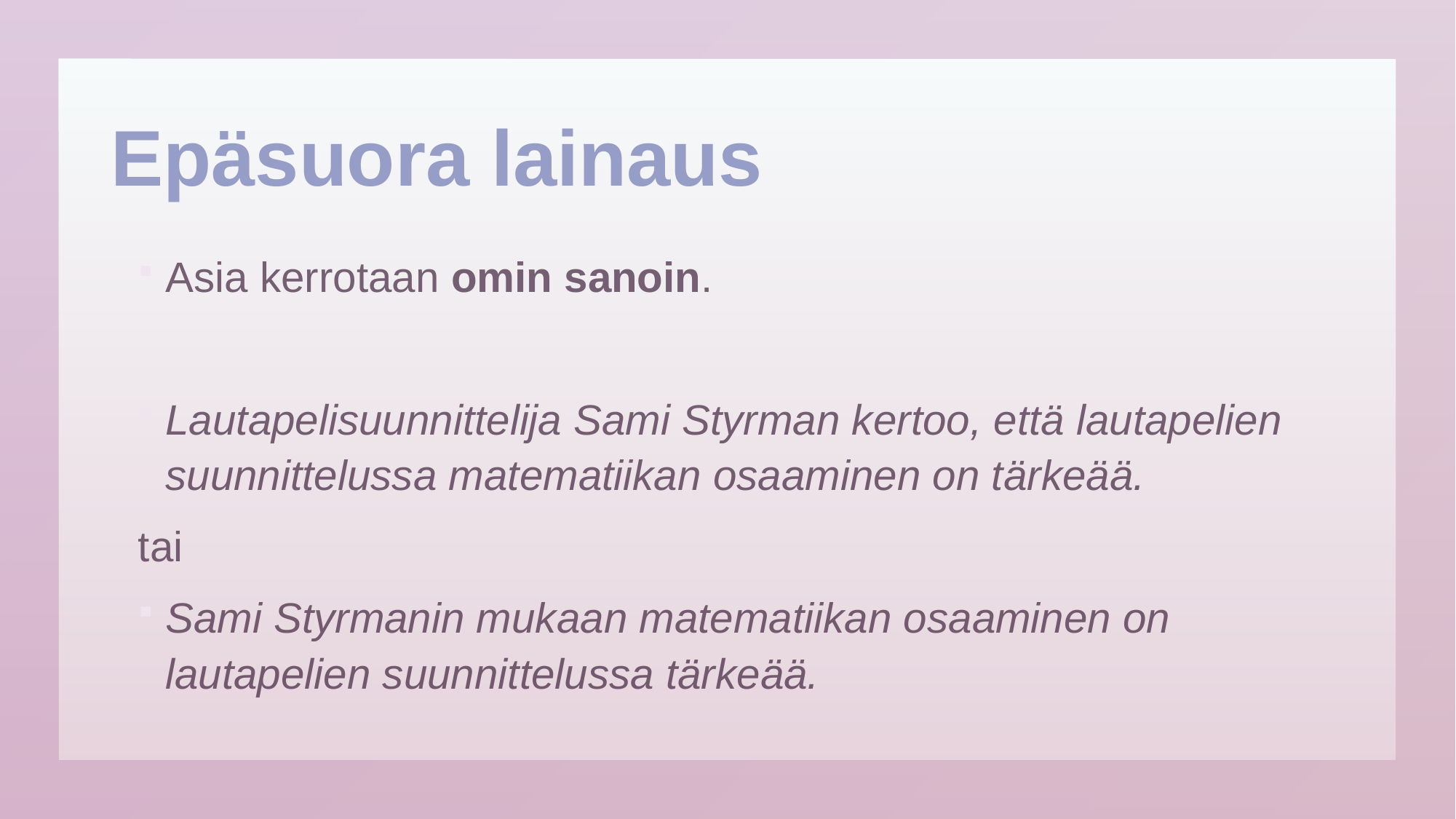

# Epäsuora lainaus
Asia kerrotaan omin sanoin.

Lautapelisuunnittelija Sami Styrman kertoo, että lautapelien suunnittelussa matematiikan osaaminen on tärkeää.
tai
Sami Styrmanin mukaan matematiikan osaaminen on lautapelien suunnittelussa tärkeää.